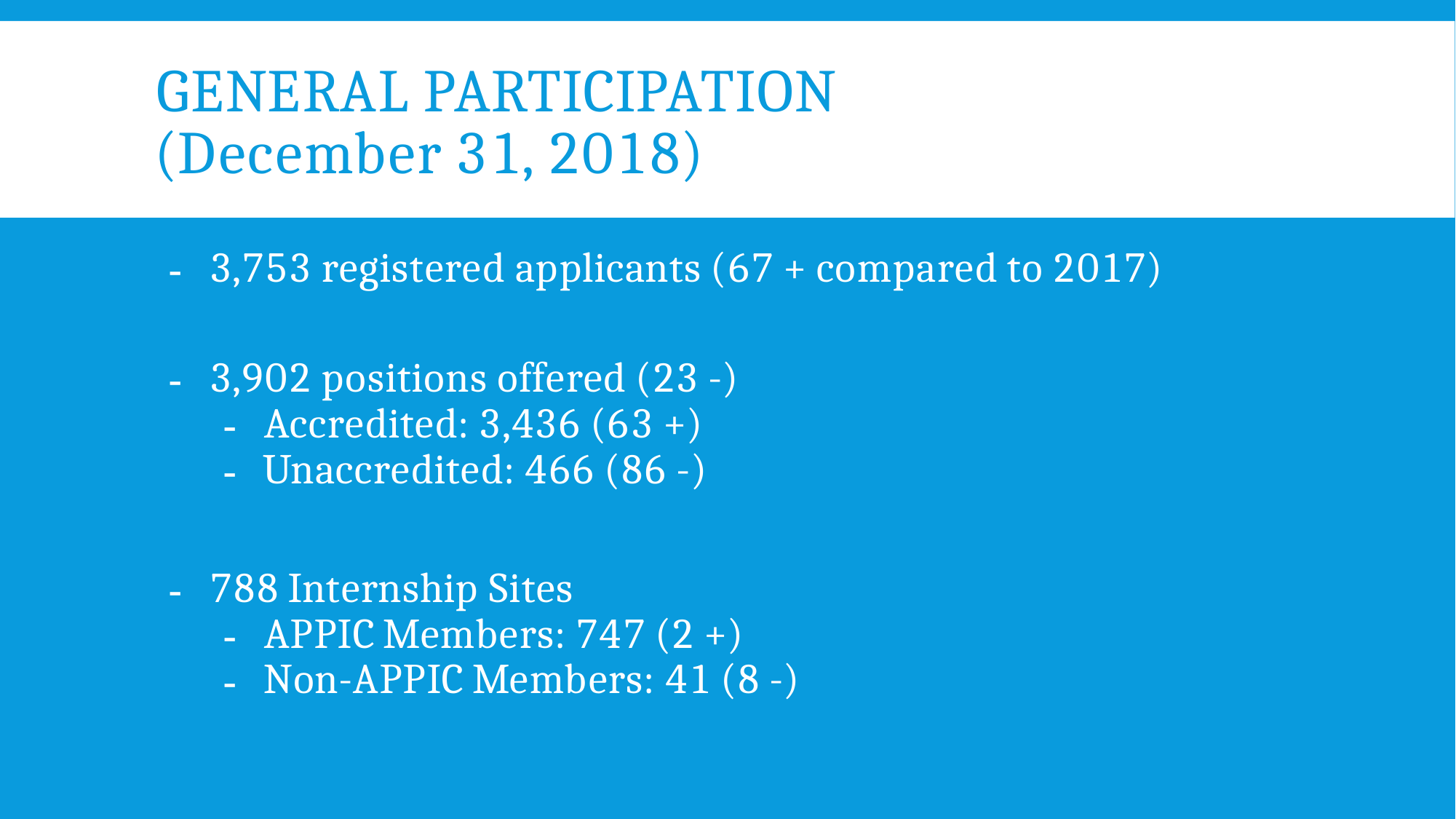

# GENERAL PARTICIPATION (December 31, 2018)
3,753 registered applicants (67 + compared to 2017)

3,902 positions offered (23 -)
Accredited: 3,436 (63 +)
Unaccredited: 466 (86 -)

788 Internship Sites
APPIC Members: 747 (2 +)
Non-APPIC Members: 41 (8 -)